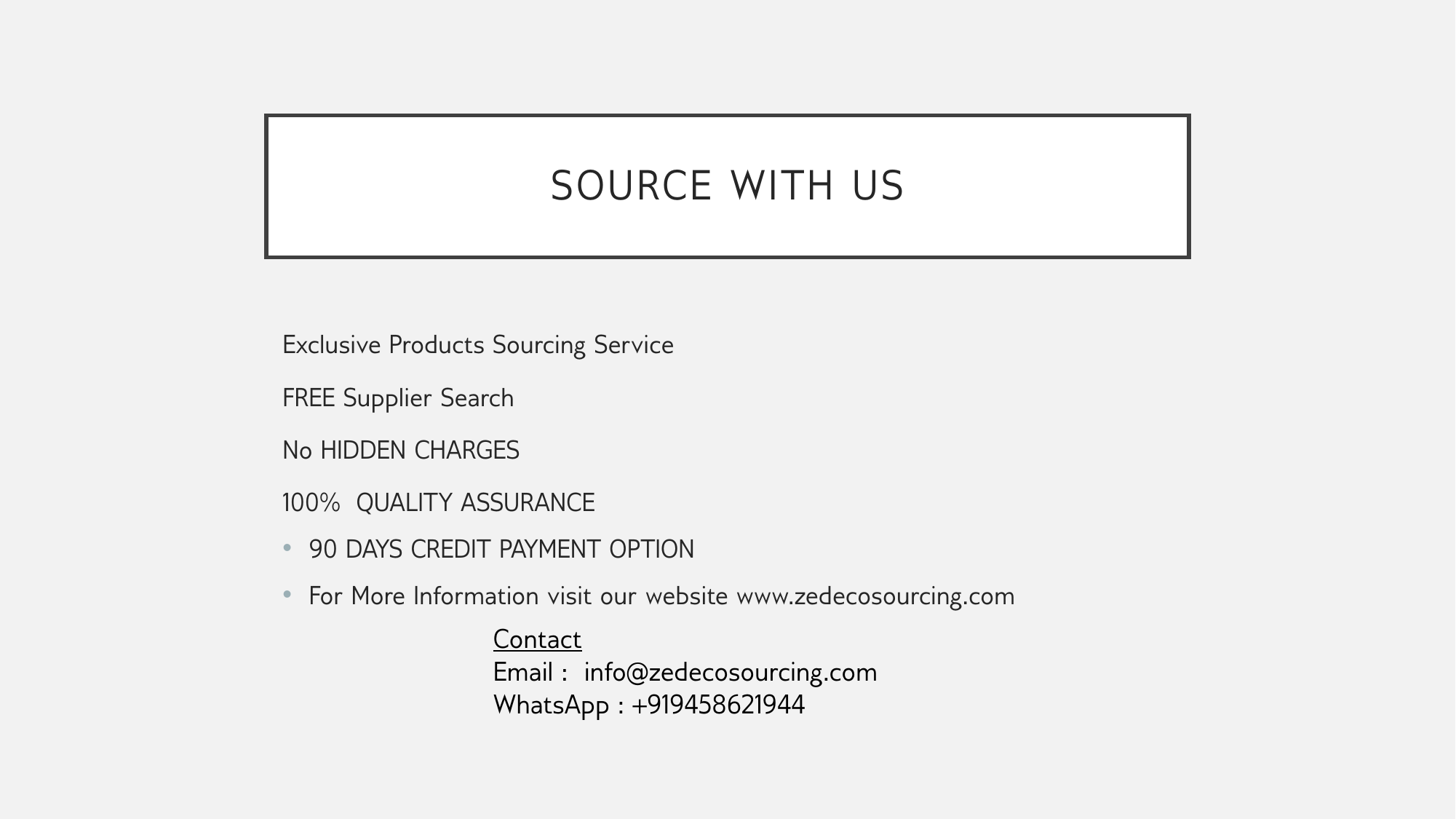

# Source With Us
Exclusive Products Sourcing Service
FREE Supplier Search
No HIDDEN CHARGES
100%  QUALITY ASSURANCE
90 DAYS CREDIT PAYMENT OPTION
For More Information visit our website www.zedecosourcing.com

Contact
Email :  info@zedecosourcing.com
WhatsApp : +919458621944